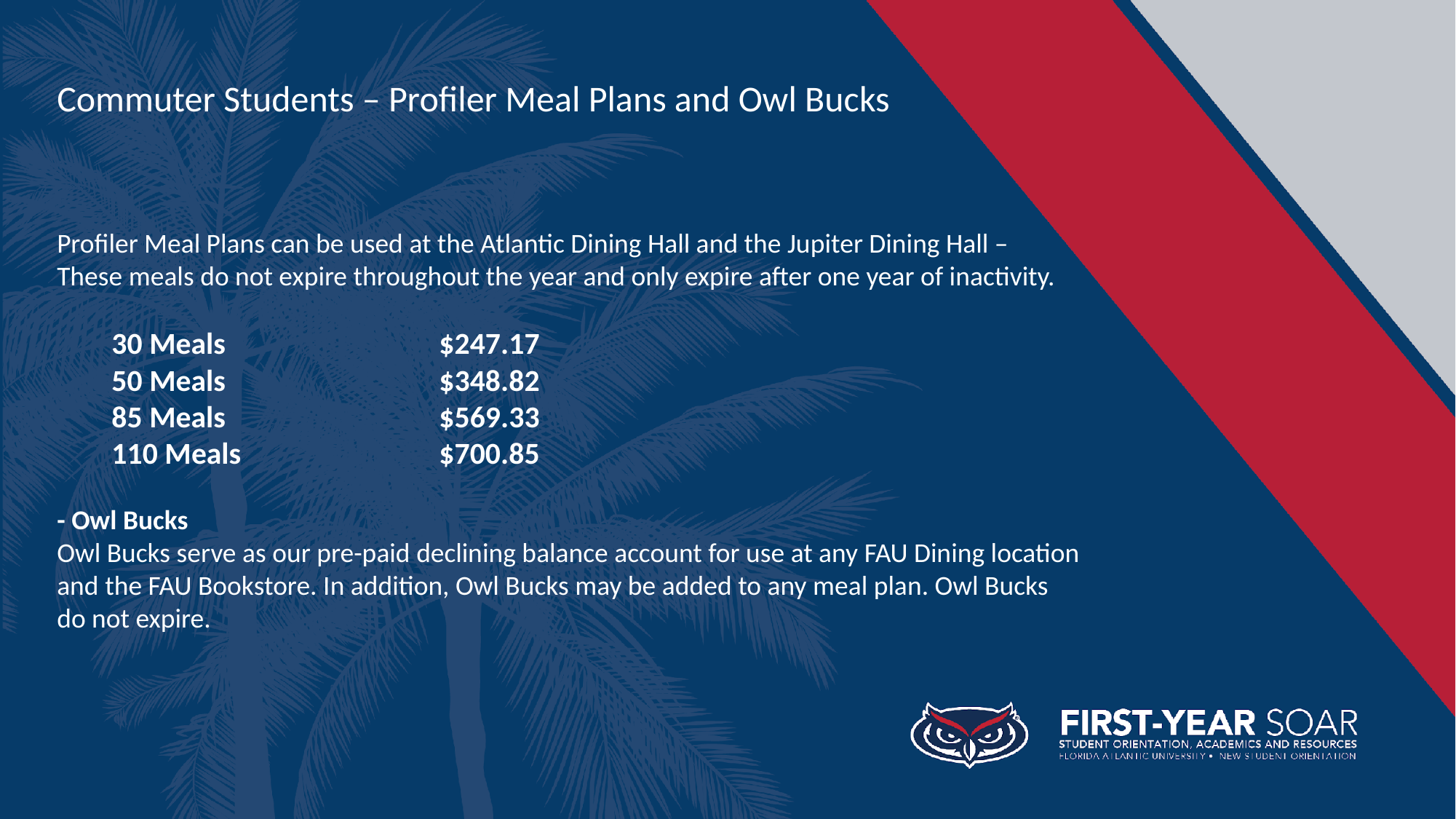

Commuter Students – Profiler Meal Plans and Owl Bucks
Profiler Meal Plans can be used at the Atlantic Dining Hall and the Jupiter Dining Hall – These meals do not expire throughout the year and only expire after one year of inactivity.

30 Meals		$247.17
50 Meals		$348.82
85 Meals		$569.33
110 Meals		$700.85

- Owl Bucks
Owl Bucks serve as our pre-paid declining balance account for use at any FAU Dining location and the FAU Bookstore. In addition, Owl Bucks may be added to any meal plan. Owl Bucks do not expire.